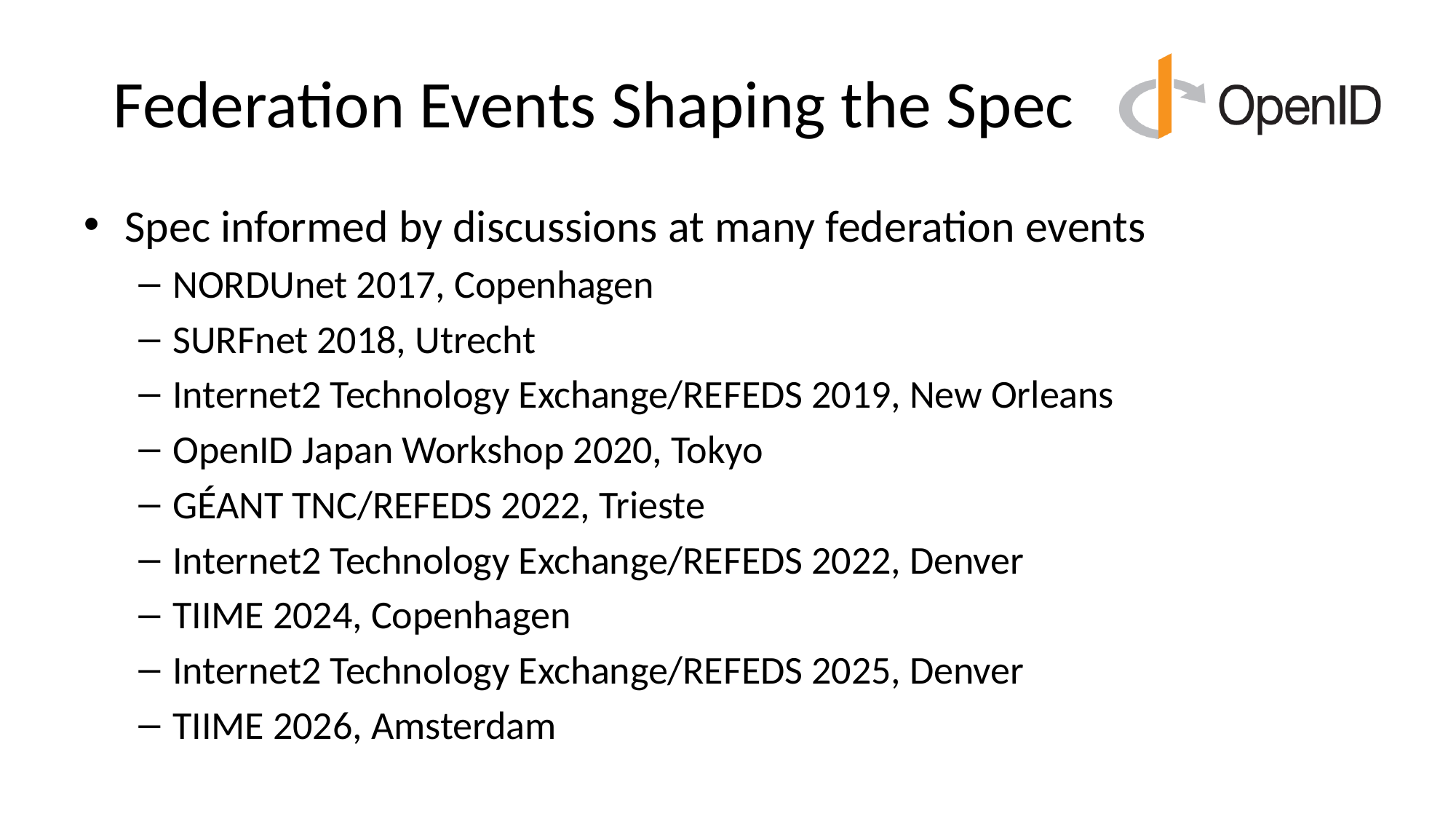

# Federation Events Shaping the Spec
Spec informed by discussions at many federation events
NORDUnet 2017, Copenhagen
SURFnet 2018, Utrecht
Internet2 Technology Exchange/REFEDS 2019, New Orleans
OpenID Japan Workshop 2020, Tokyo
GÉANT TNC/REFEDS 2022, Trieste
Internet2 Technology Exchange/REFEDS 2022, Denver
TIIME 2024, Copenhagen
Internet2 Technology Exchange/REFEDS 2025, Denver
TIIME 2026, Amsterdam